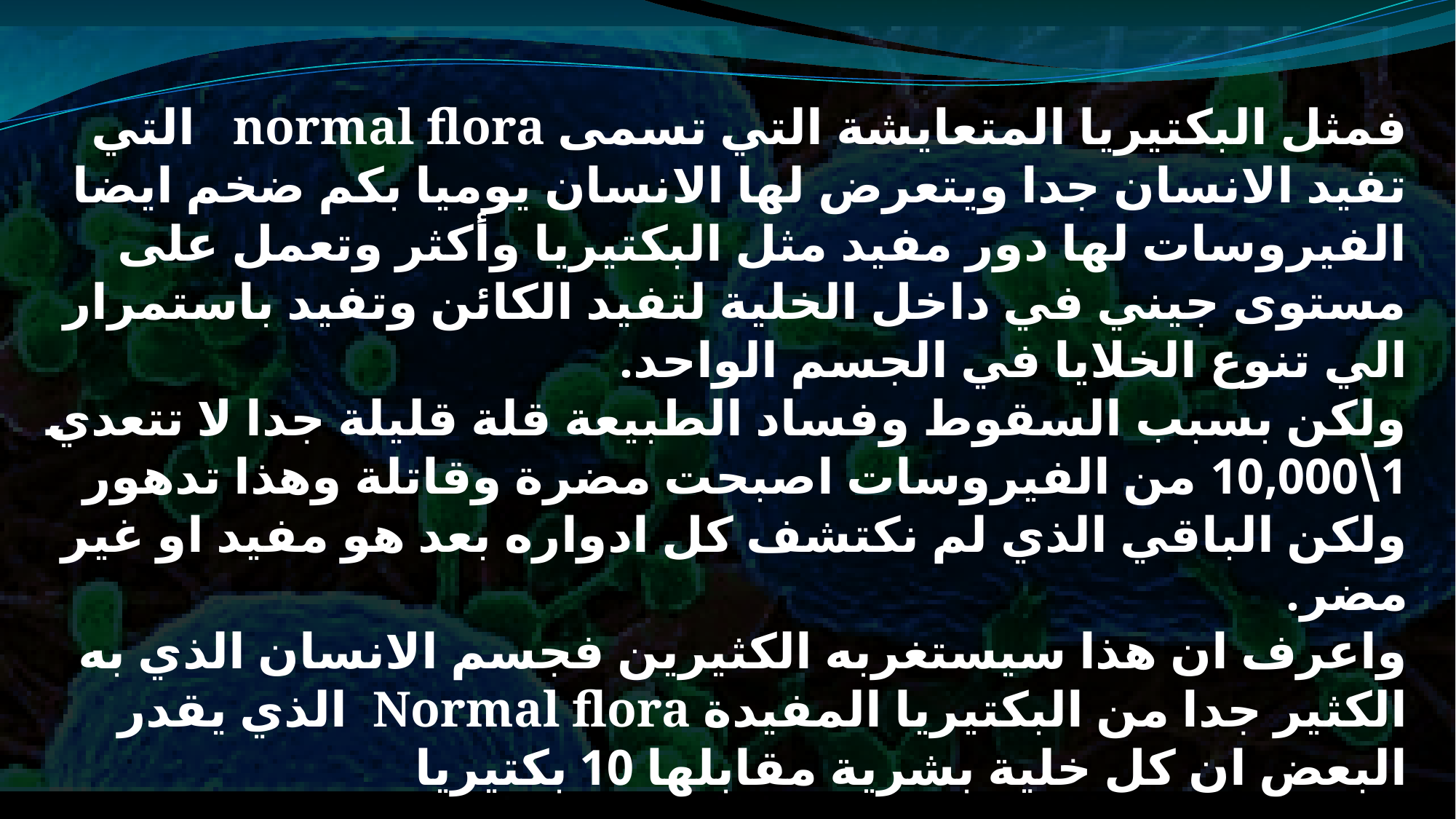

فمثل البكتيريا المتعايشة التي تسمى normal flora   التي تفيد الانسان جدا ويتعرض لها الانسان يوميا بكم ضخم ايضا الفيروسات لها دور مفيد مثل البكتيريا وأكثر وتعمل على مستوى جيني في داخل الخلية لتفيد الكائن وتفيد باستمرار الي تنوع الخلايا في الجسم الواحد.
ولكن بسبب السقوط وفساد الطبيعة قلة قليلة جدا لا تتعدي 1\10,000 من الفيروسات اصبحت مضرة وقاتلة وهذا تدهور ولكن الباقي الذي لم نكتشف كل ادواره بعد هو مفيد او غير مضر.
واعرف ان هذا سيستغربه الكثيرين فجسم الانسان الذي به الكثير جدا من البكتيريا المفيدة Normal flora  الذي يقدر البعض ان كل خلية بشرية مقابلها 10 بكتيريا